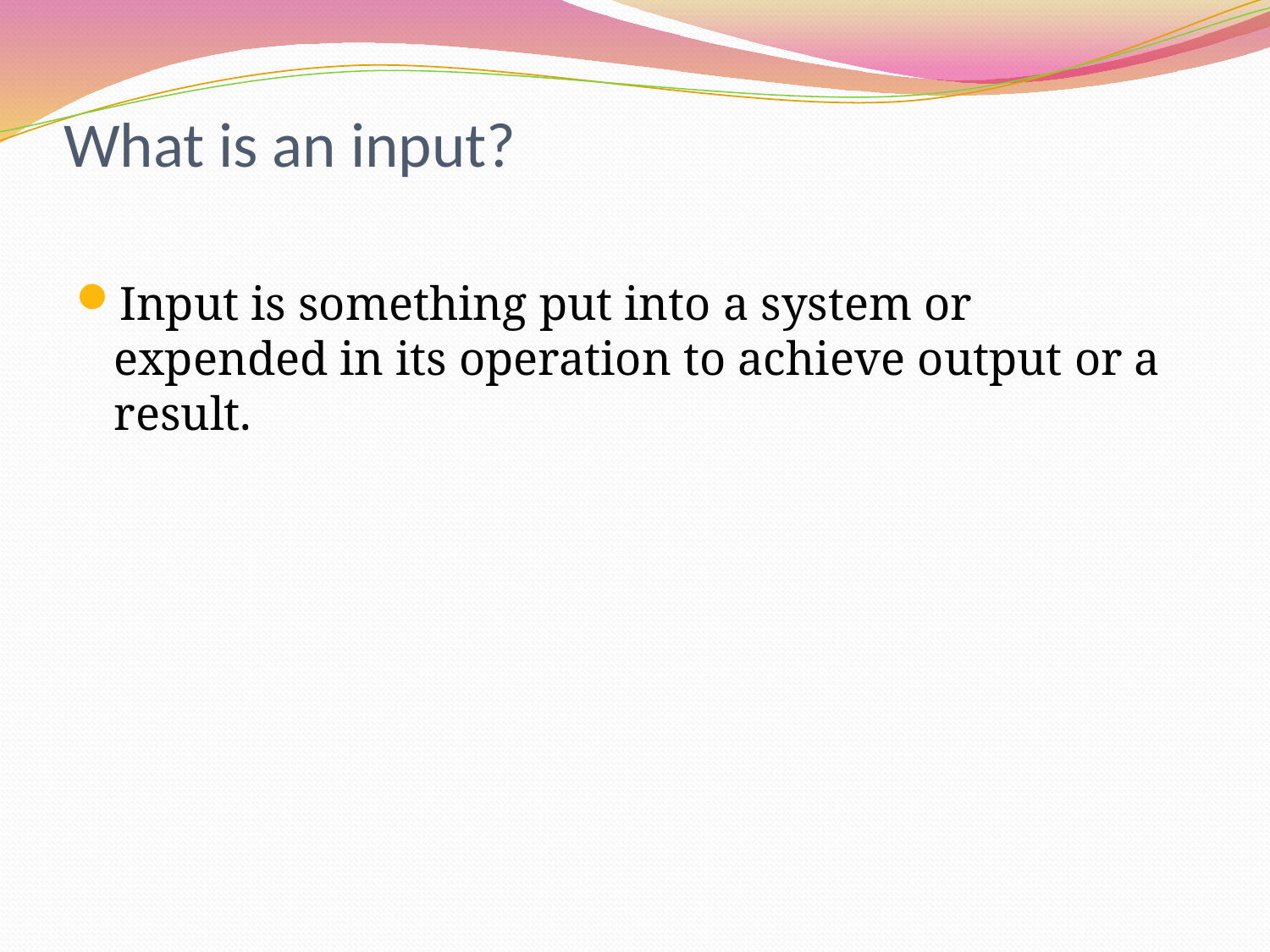

# What is an input?
Input is something put into a system or expended in its operation to achieve output or a result.